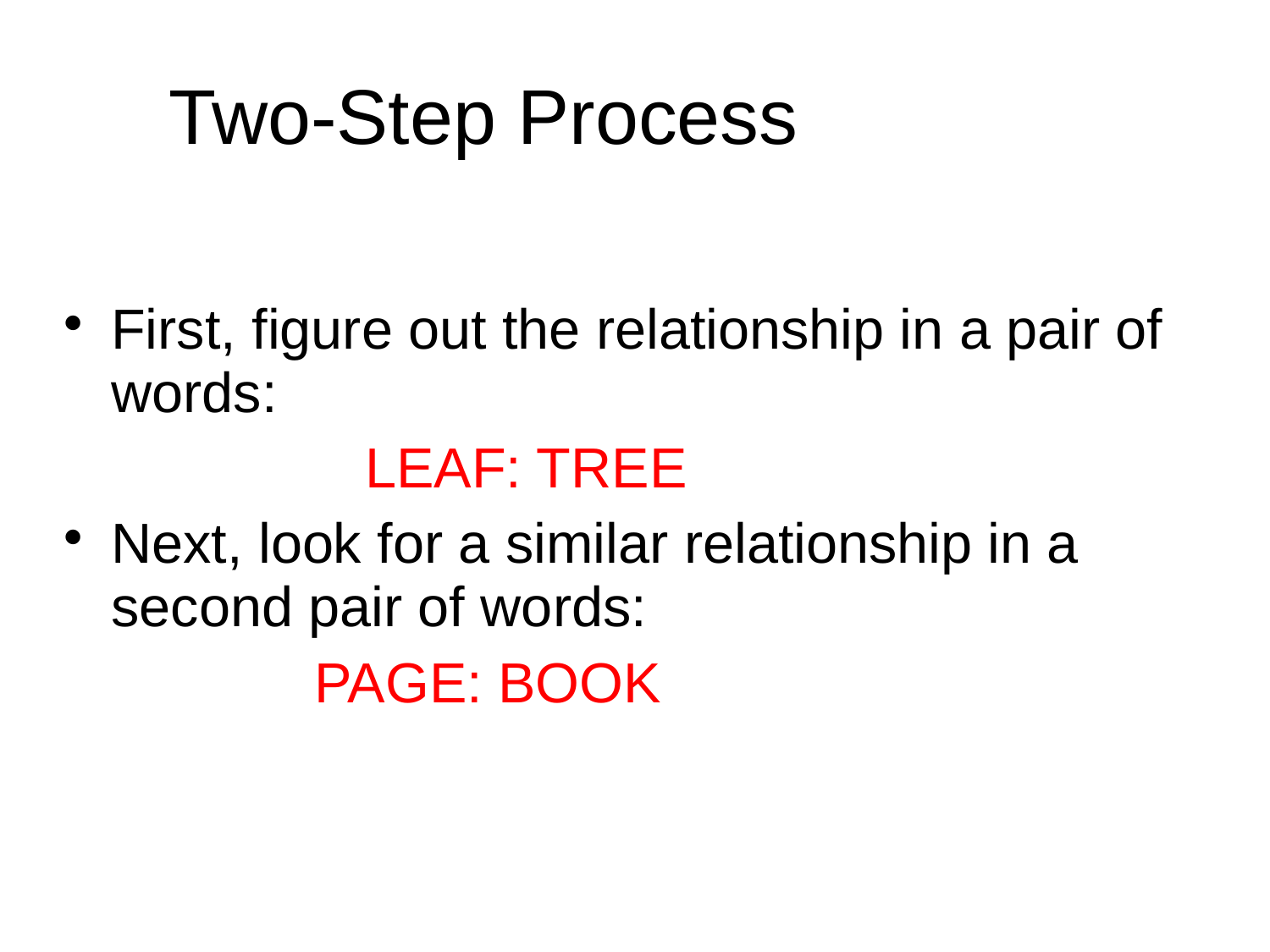

Two-Step Process

First, figure out the relationship in a pair of words:
			LEAF: TREE
Next, look for a similar relationship in a second pair of words:
                PAGE: BOOK